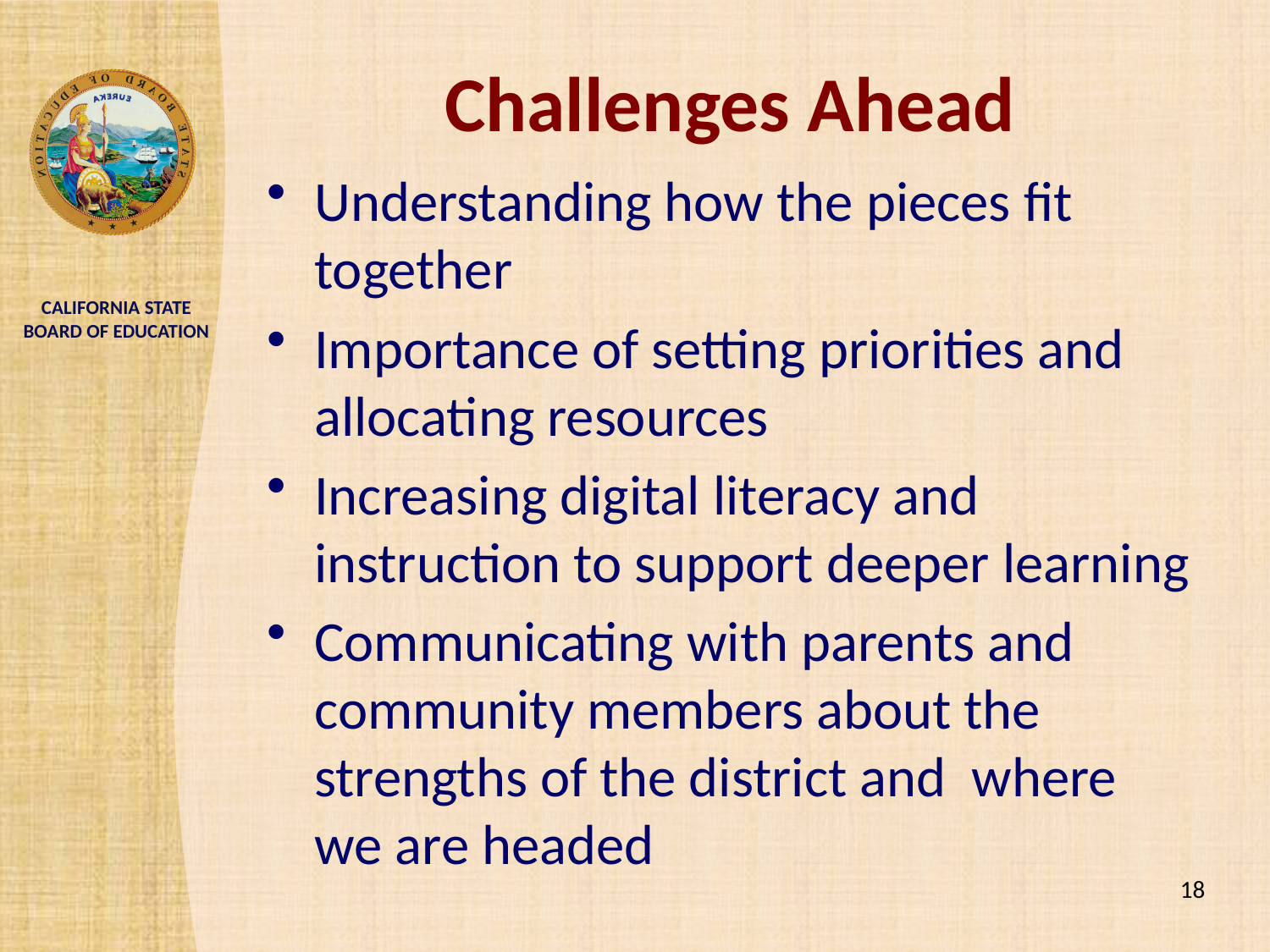

# Challenges Ahead
Understanding how the pieces fit together
Importance of setting priorities and allocating resources
Increasing digital literacy and instruction to support deeper learning
Communicating with parents and community members about the strengths of the district and  where we are headed

18